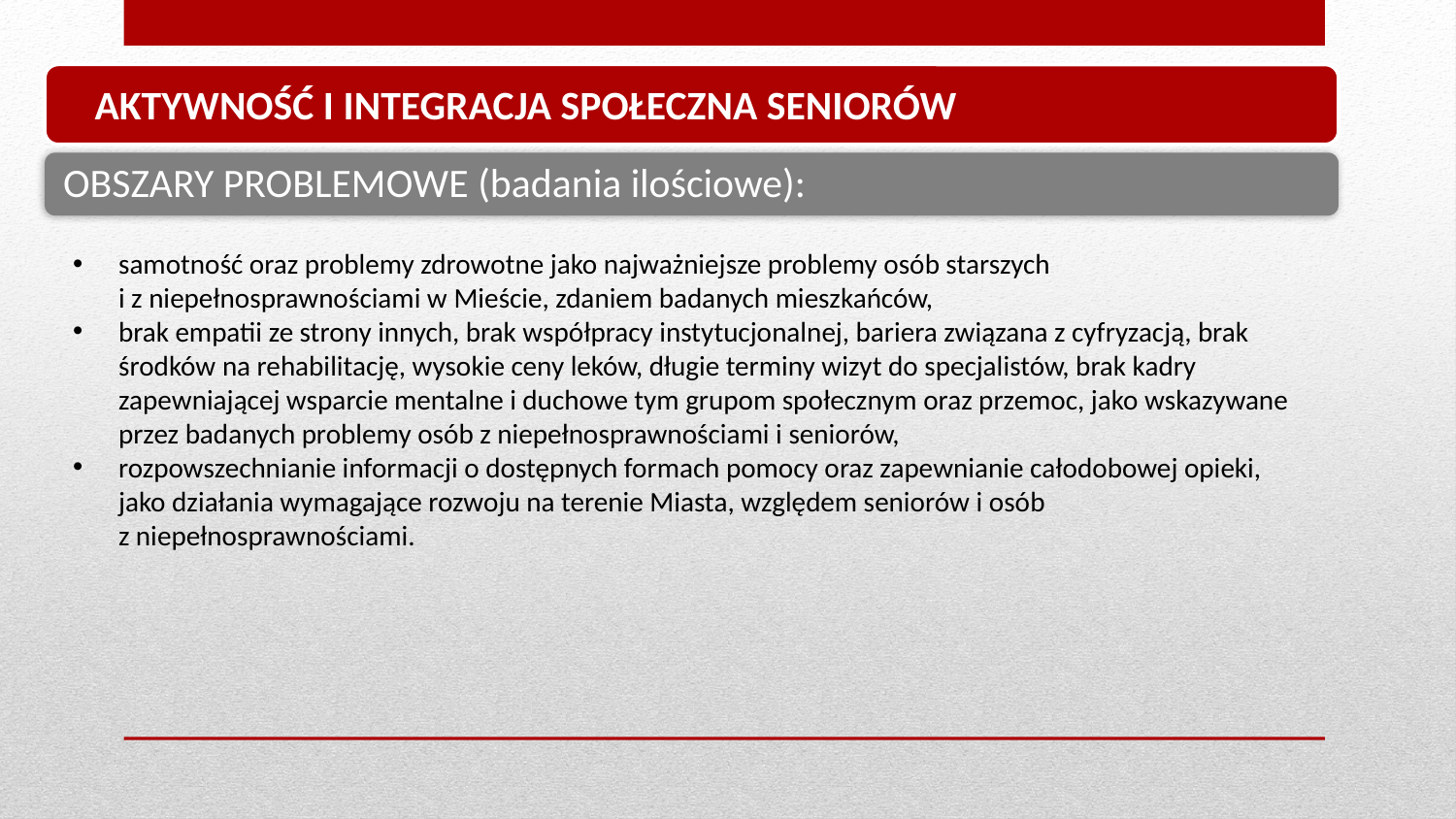

AKTYWNOŚĆ I INTEGRACJA SPOŁECZNA SENIORÓW
OBSZARY PROBLEMOWE (badania ilościowe):
samotność oraz problemy zdrowotne jako najważniejsze problemy osób starszych
i z niepełnosprawnościami w Mieście, zdaniem badanych mieszkańców,
brak empatii ze strony innych, brak współpracy instytucjonalnej, bariera związana z cyfryzacją, brak środków na rehabilitację, wysokie ceny leków, długie terminy wizyt do specjalistów, brak kadry zapewniającej wsparcie mentalne i duchowe tym grupom społecznym oraz przemoc, jako wskazywane przez badanych problemy osób z niepełnosprawnościami i seniorów,
rozpowszechnianie informacji o dostępnych formach pomocy oraz zapewnianie całodobowej opieki, jako działania wymagające rozwoju na terenie Miasta, względem seniorów i osób
z niepełnosprawnościami.